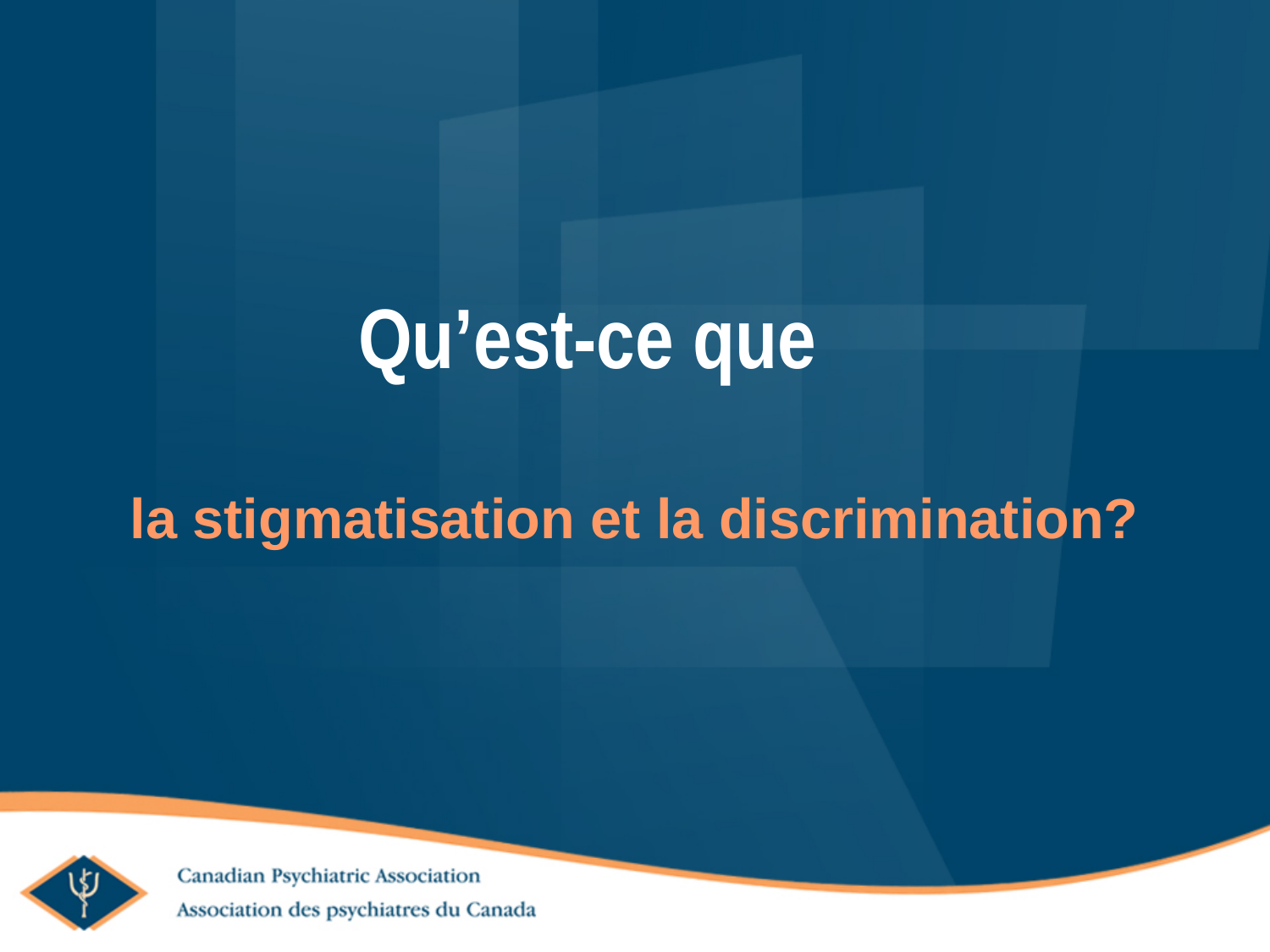

# Qu’est-ce que
la stigmatisation et la discrimination?